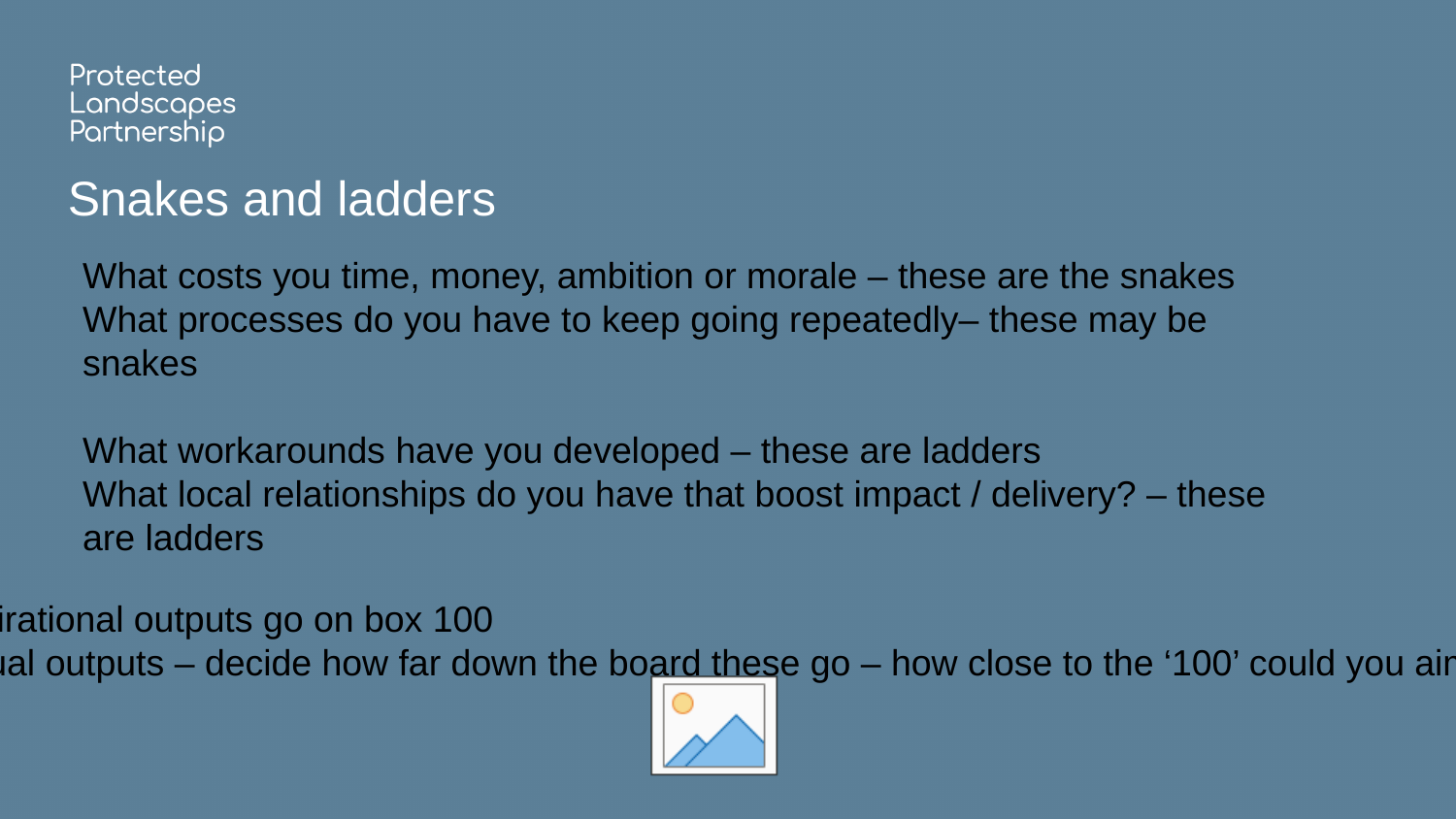

# Snakes and ladders
What costs you time, money, ambition or morale – these are the snakes
What processes do you have to keep going repeatedly– these may be snakes

What workarounds have you developed – these are ladders
What local relationships do you have that boost impact / delivery? – these are ladders
Aspirational outputs go on box 100
Actual outputs – decide how far down the board these go – how close to the ‘100’ could you aim?